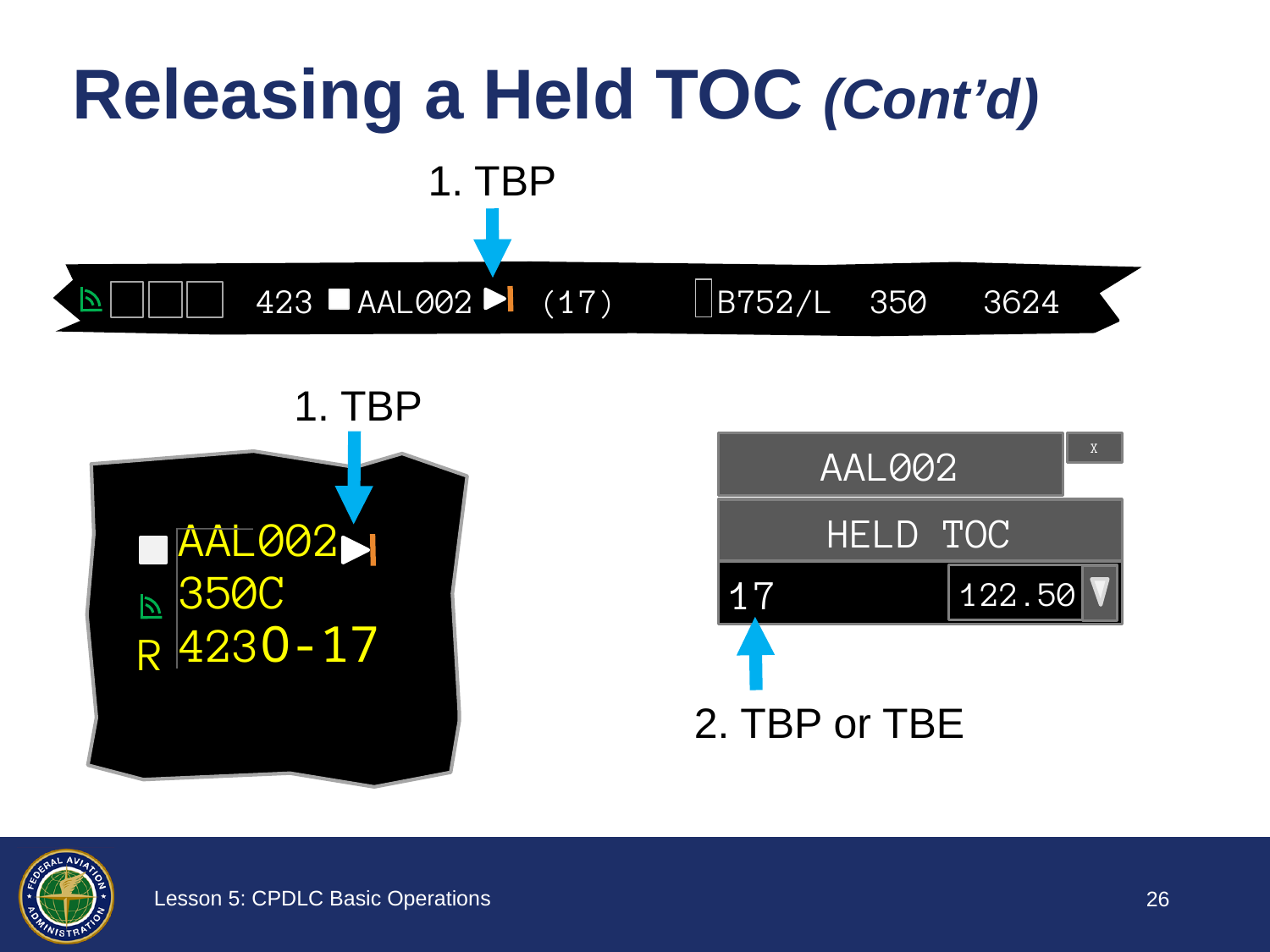

# Releasing a Held TOC (Cont’d)
1. TBP

423
AAL002
350
3624
(17)
B752/L

1. TBP
AAL002
350C
423O-17
AAL002
X
HELD TOC
17
122.50

2. TBP or TBE

R